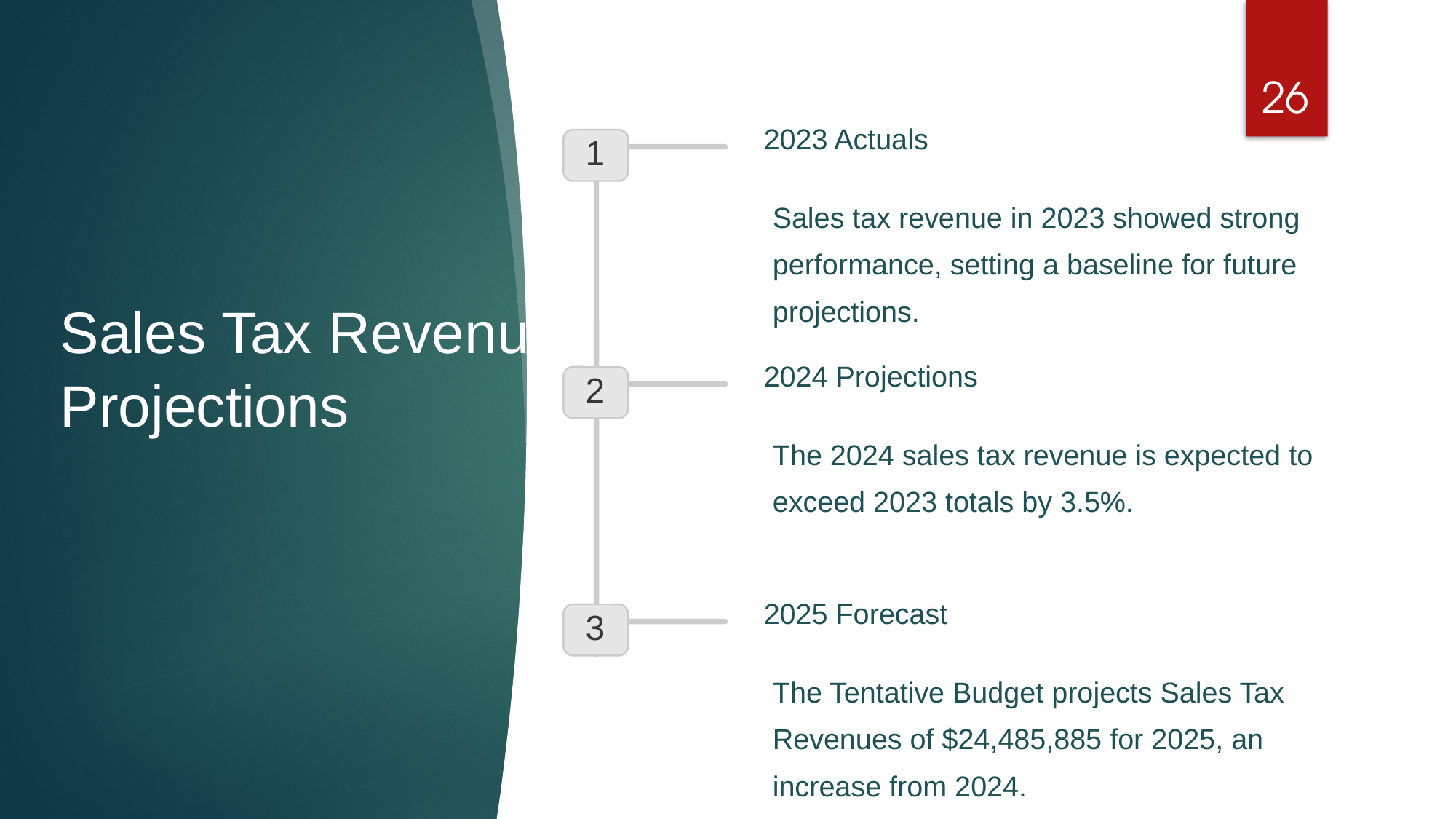

26
# 2025 “Current Services” Budget
2023 Actuals

1

Sales tax revenue in 2023 showed strong performance, setting a baseline for future projections.
Sales Tax Revenue
Projections
2024 Projections

2

The 2024 sales tax revenue is expected to exceed 2023 totals by 3.5%.
2025 Forecast

3

The Tentative Budget projects Sales Tax Revenues of $24,485,885 for 2025, an increase from 2024.